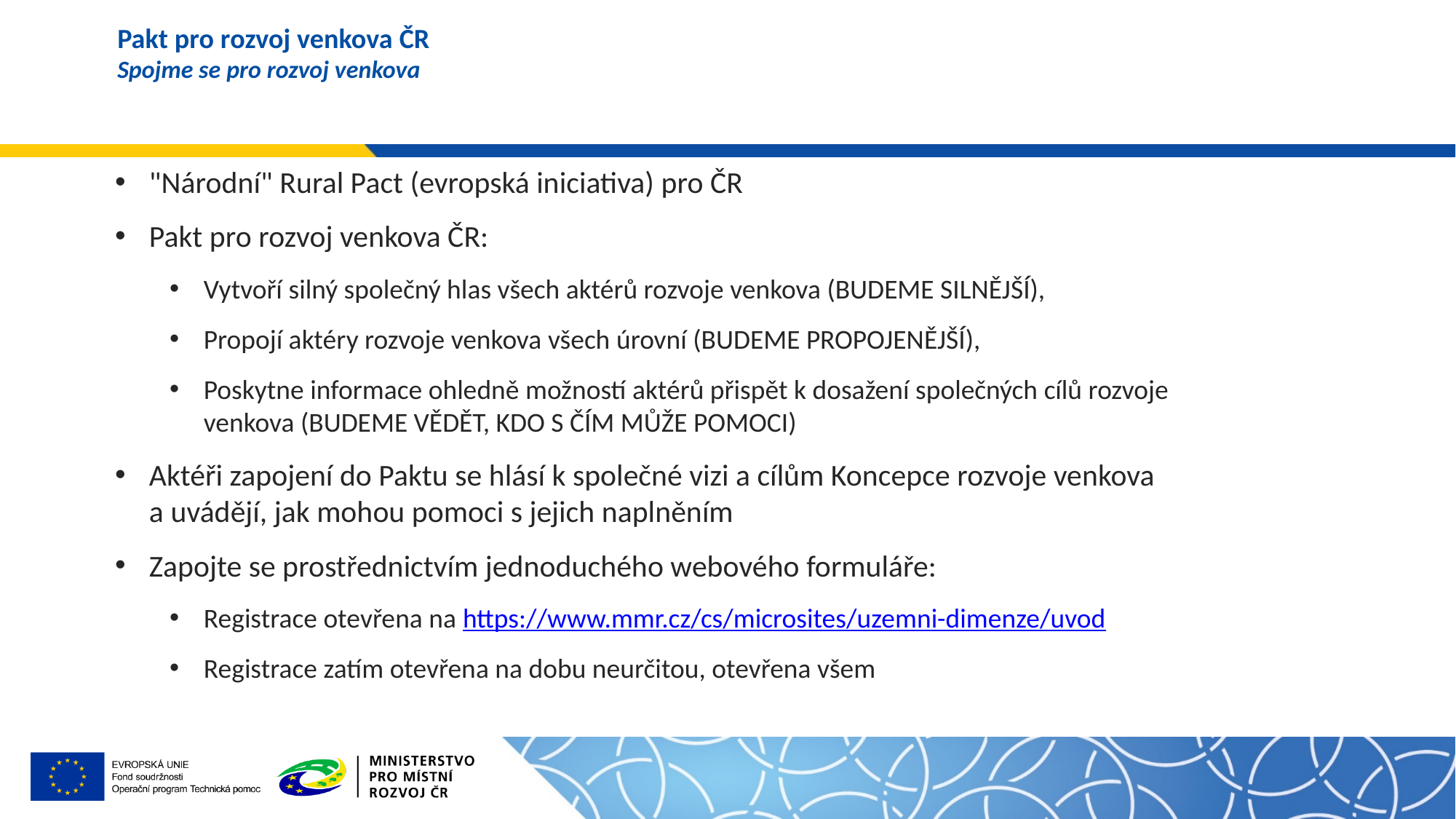

# Pakt pro rozvoj venkova ČR Spojme se pro rozvoj venkova
"Národní" Rural Pact (evropská iniciativa) pro ČR
Pakt pro rozvoj venkova ČR:
Vytvoří silný společný hlas všech aktérů rozvoje venkova (BUDEME SILNĚJŠÍ),
Propojí aktéry rozvoje venkova všech úrovní (BUDEME PROPOJENĚJŠÍ),
Poskytne informace ohledně možností aktérů přispět k dosažení společných cílů rozvoje venkova (BUDEME VĚDĚT, KDO S ČÍM MŮŽE POMOCI)
Aktéři zapojení do Paktu se hlásí k společné vizi a cílům Koncepce rozvoje venkova a uvádějí, jak mohou pomoci s jejich naplněním
Zapojte se prostřednictvím jednoduchého webového formuláře:
Registrace otevřena na https://www.mmr.cz/cs/microsites/uzemni-dimenze/uvod
Registrace zatím otevřena na dobu neurčitou, otevřena všem